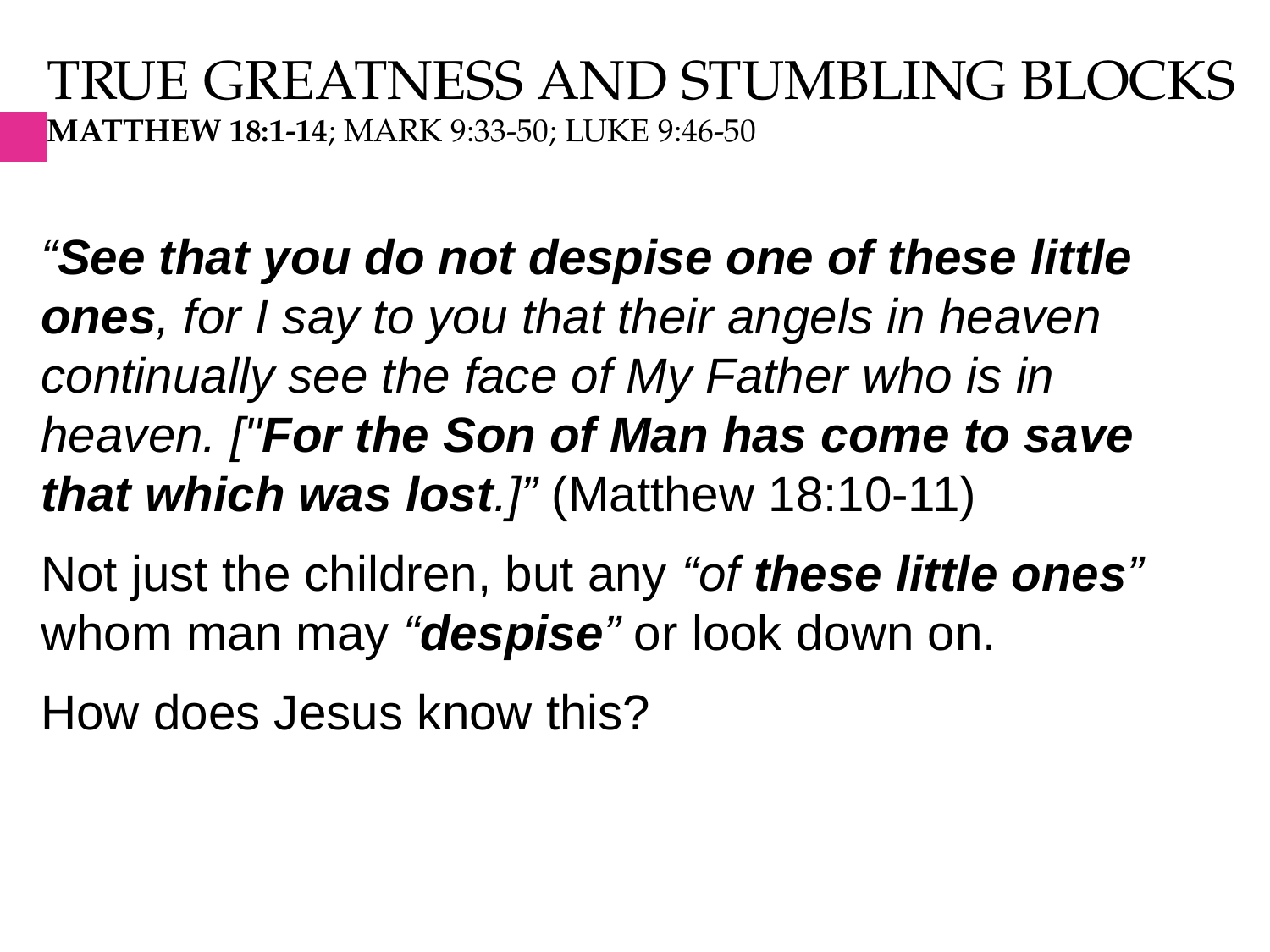

# True greatness and stumbling Blocks Matthew 18:1-14; Mark 9:33-50; Luke 9:46-50
“See that you do not despise one of these little ones, for I say to you that their angels in heaven continually see the face of My Father who is in heaven. ["For the Son of Man has come to save that which was lost.]” (Matthew 18:10-11)
Not just the children, but any “of these little ones” whom man may “despise” or look down on.
How does Jesus know this?